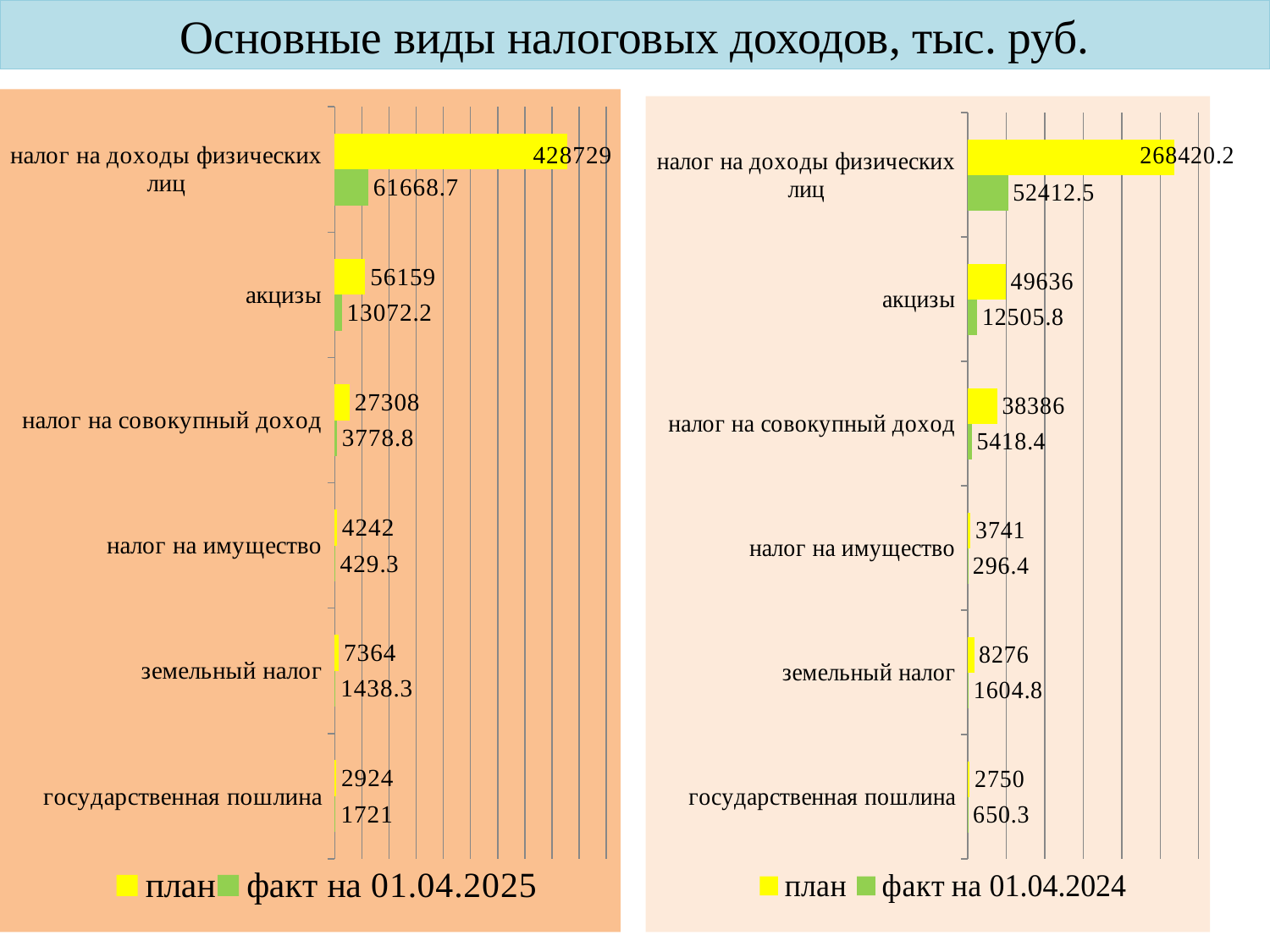

# Основные виды налоговых доходов, тыс. руб.

### Chart

| Category | факт на 01.04.2025 | план |
|---|---|---|
| государственная пошлина | 1721.0 | 2924.0 |
| земельный налог | 1438.3 | 7364.0 |
| налог на имущество | 429.3 | 4242.0 |
| налог на совокупный доход | 3778.8 | 27308.0 |
| акцизы | 13072.2 | 56159.0 |
| налог на доходы физических лиц | 61668.7 | 428729.0 |

### Chart

| Category | факт на 01.04.2024 | план |
|---|---|---|
| государственная пошлина | 650.3 | 2750.0 |
| земельный налог | 1604.8 | 8276.0 |
| налог на имущество | 296.4 | 3741.0 |
| налог на совокупный доход | 5418.4 | 38386.0 |
| акцизы | 12505.8 | 49636.0 |
| налог на доходы физических лиц | 52412.5 | 268420.2 |